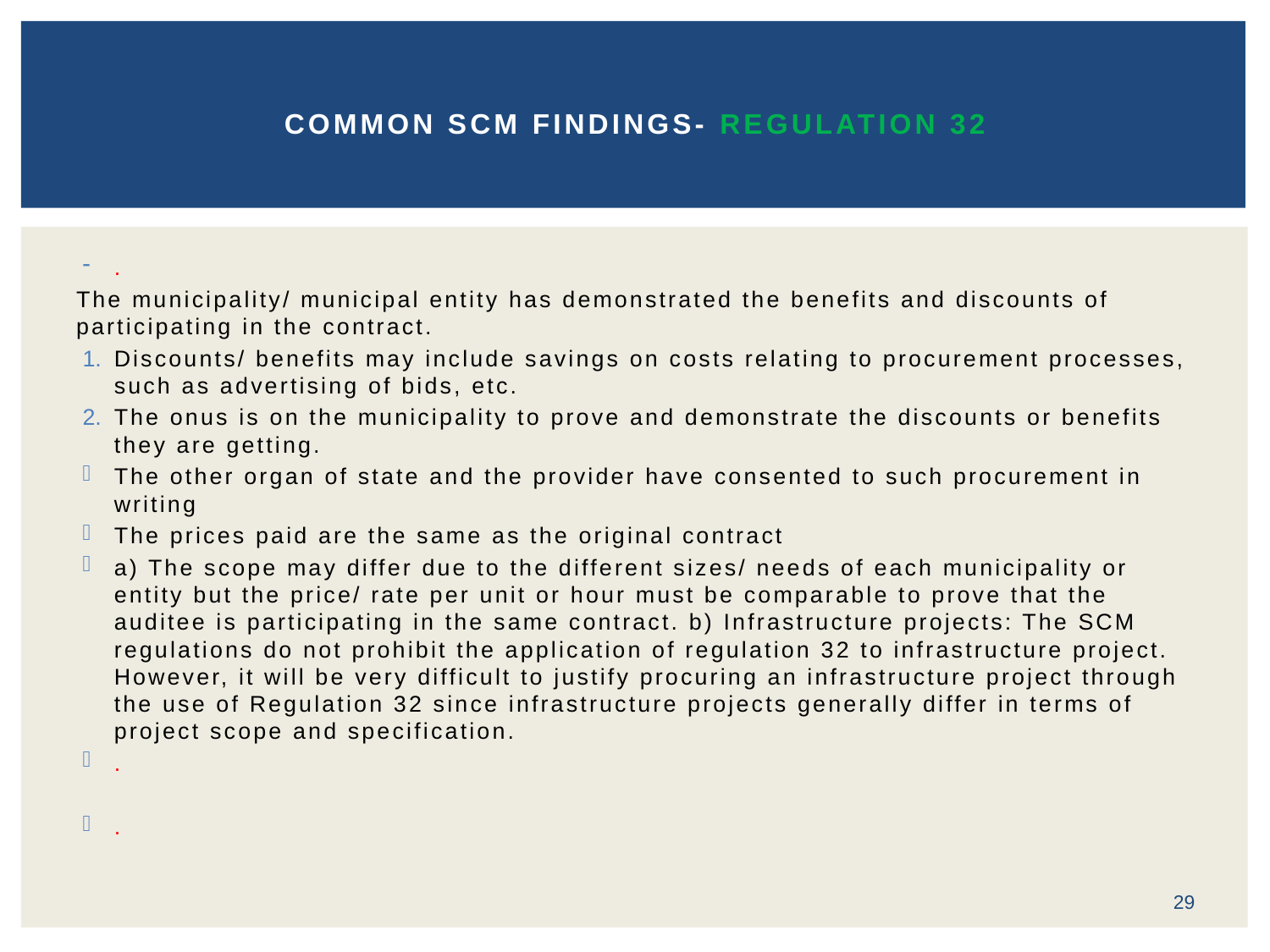

# COMMON SCM FINDINGS- REGULATION 32
.
The municipality/ municipal entity has demonstrated the benefits and discounts of participating in the contract.
Discounts/ benefits may include savings on costs relating to procurement processes, such as advertising of bids, etc.
The onus is on the municipality to prove and demonstrate the discounts or benefits they are getting.
The other organ of state and the provider have consented to such procurement in writing
The prices paid are the same as the original contract
a) The scope may differ due to the different sizes/ needs of each municipality or entity but the price/ rate per unit or hour must be comparable to prove that the auditee is participating in the same contract. b) Infrastructure projects: The SCM regulations do not prohibit the application of regulation 32 to infrastructure project. However, it will be very difficult to justify procuring an infrastructure project through the use of Regulation 32 since infrastructure projects generally differ in terms of project scope and specification.
.

.

29